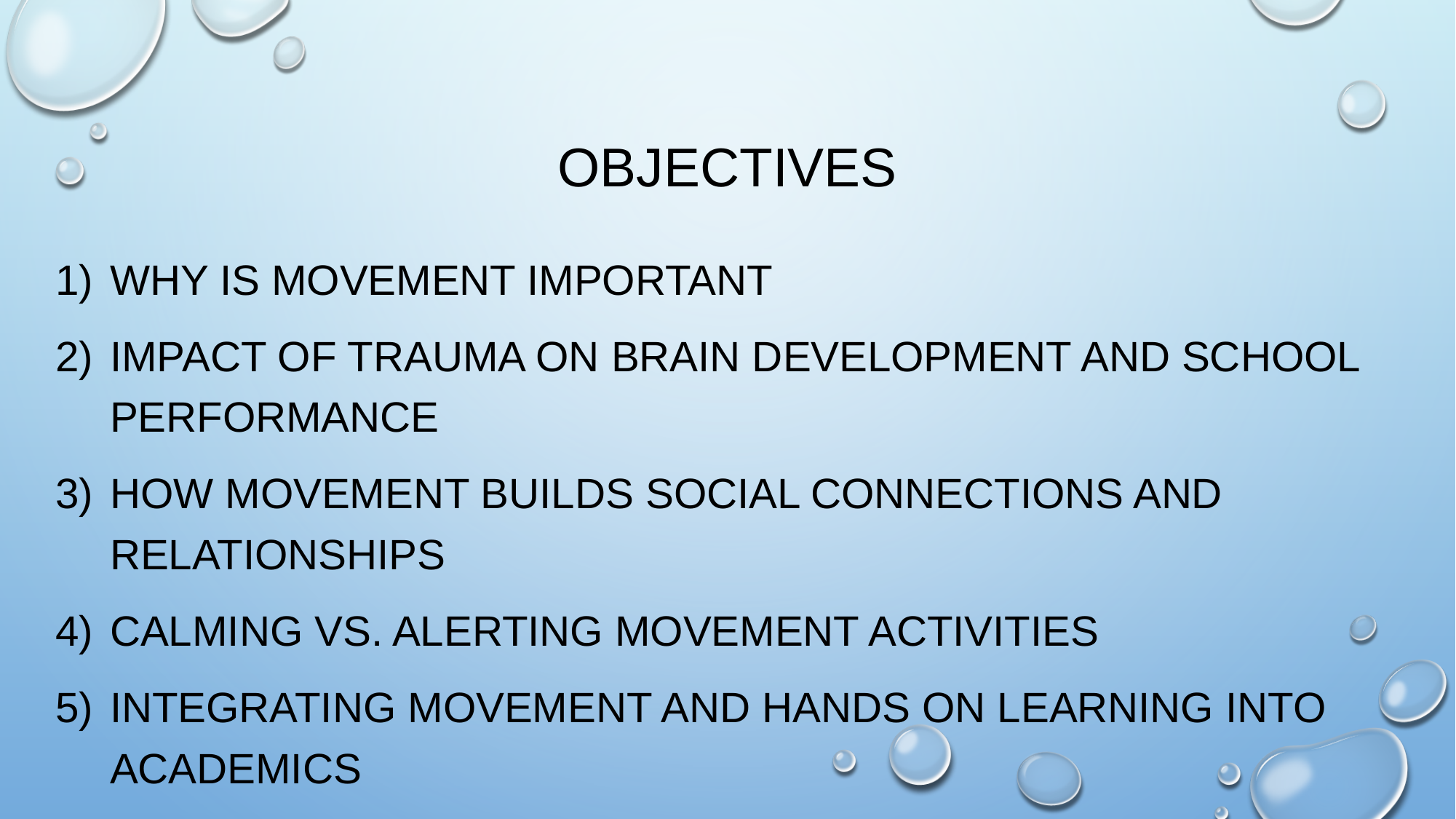

# Objectives
Why is movement important
Impact of trauma on brain development and school performance
How movement builds social connections and relationships
Calming vs. alerting movement activities
Integrating movement and hands on learning into academics